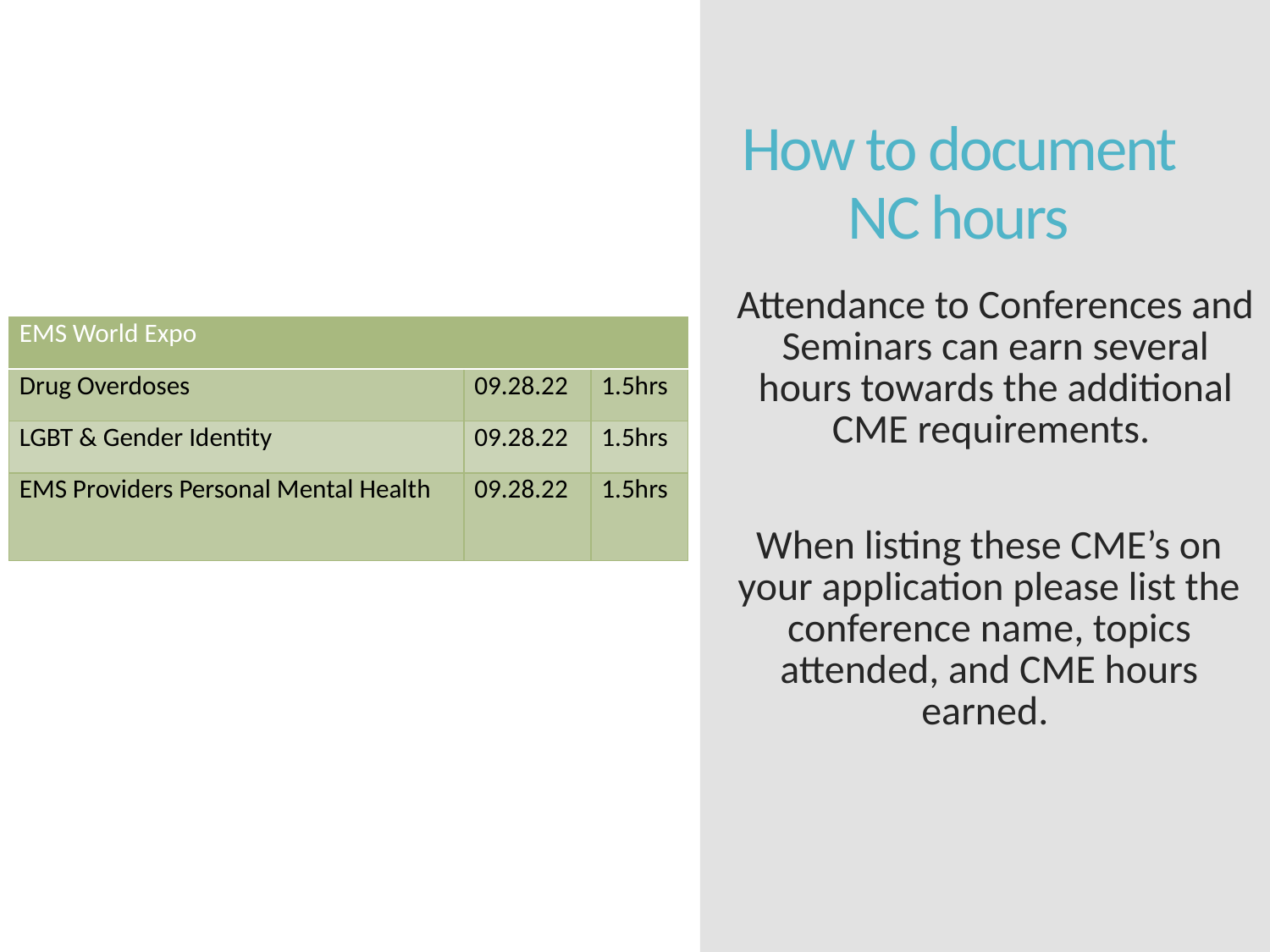

# How to document NC hours
Attendance to Conferences and Seminars can earn several hours towards the additional CME requirements.

When listing these CME’s on your application please list the conference name, topics attended, and CME hours earned.

| EMS World Expo |  |  |
| --- | --- | --- |
| Drug Overdoses | 09.28.22 | 1.5hrs |
| LGBT & Gender Identity | 09.28.22 | 1.5hrs |
| EMS Providers Personal Mental Health | 09.28.22 | 1.5hrs |